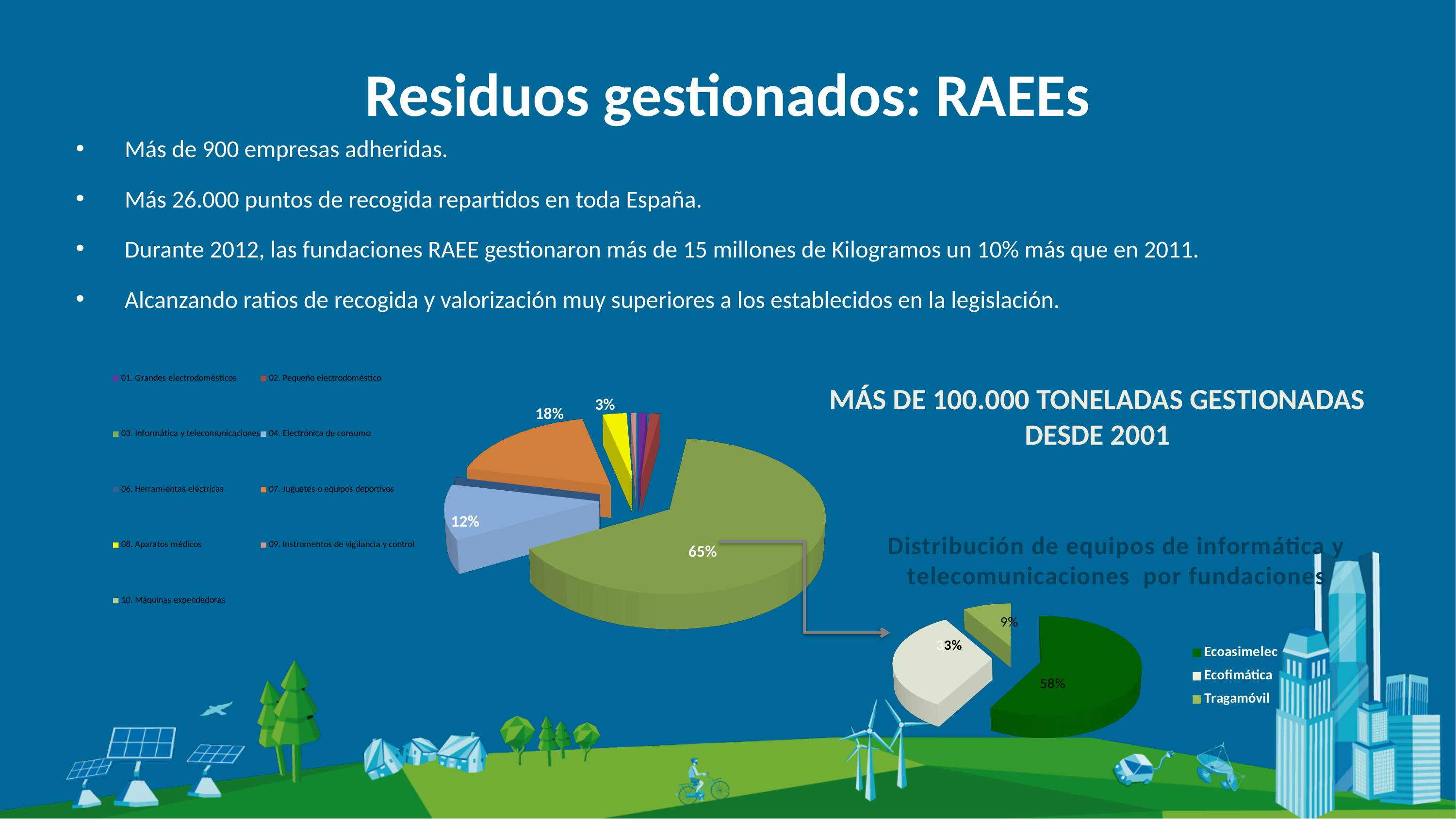

# Residuos gestionados: RAEEs
Más de 900 empresas adheridas.

Más 26.000 puntos de recogida repartidos en toda España.

Durante 2012, las fundaciones RAEE gestionaron más de 15 millones de Kilogramos un 10% más que en 2011.

Alcanzando ratios de recogida y valorización muy superiores a los establecidos en la legislación.

[unsupported chart]

Distribución de equipos de informática y telecomunicaciones  por fundaciones

[unsupported chart]

MÁS DE 100.000 TONELADAS GESTIONADAS DESDE 2001